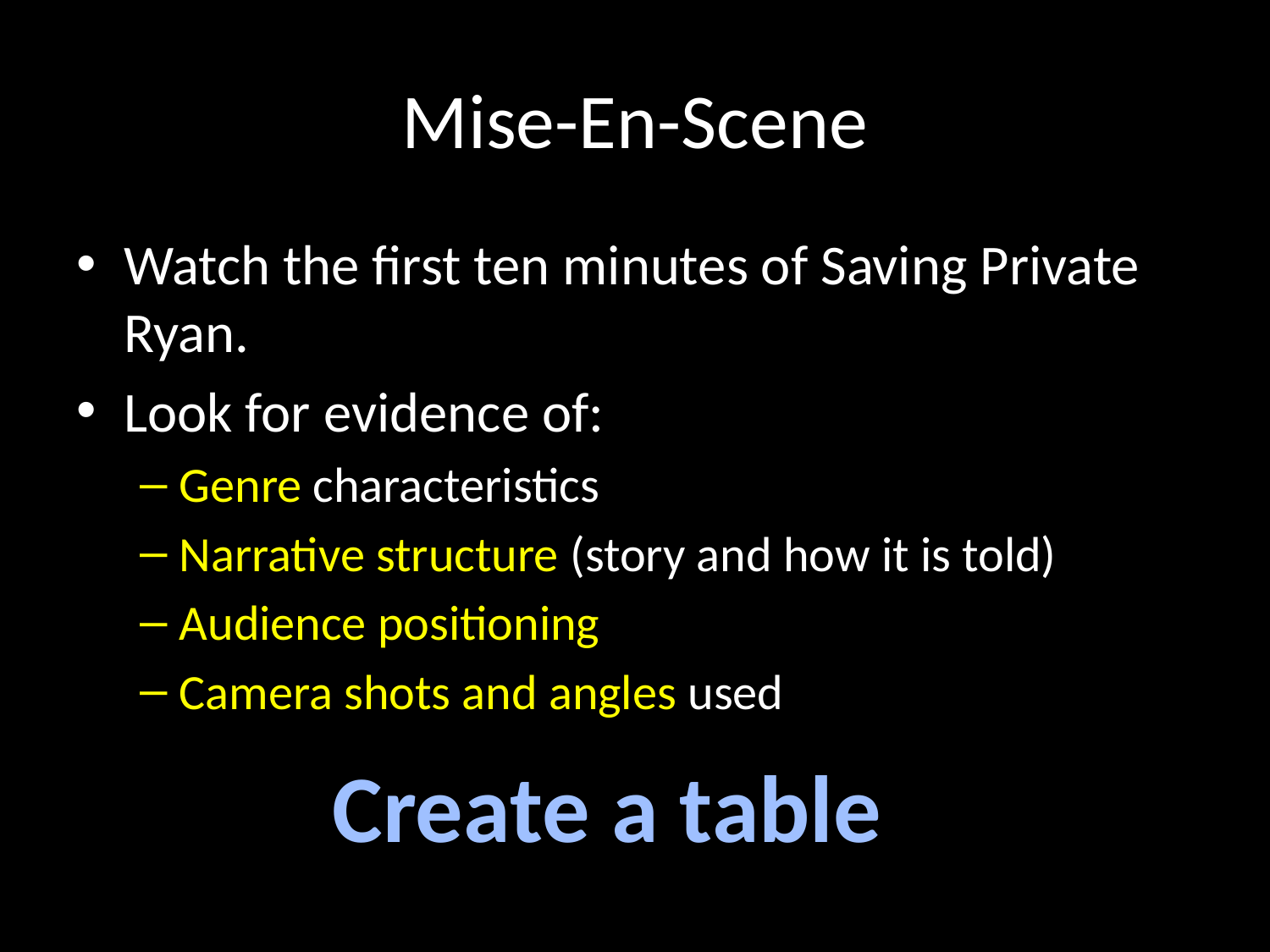

# Mise-En-Scene
Watch the first ten minutes of Saving Private Ryan.
Look for evidence of:
Genre characteristics
Narrative structure (story and how it is told)
Audience positioning
Camera shots and angles used
Create a table